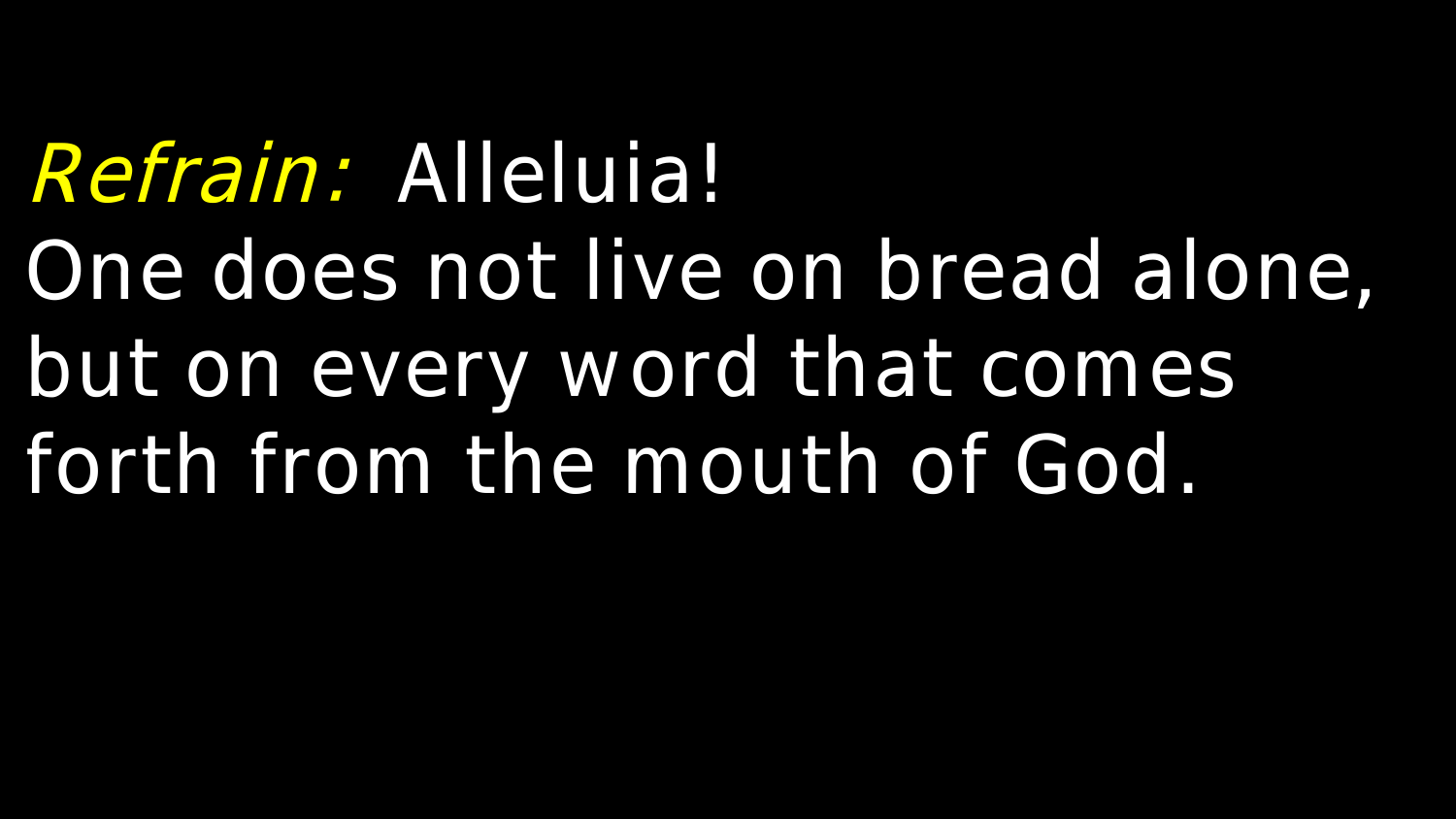

Refrain:  Alleluia!
One does not live on bread alone,
but on every word that comes forth from the mouth of God.